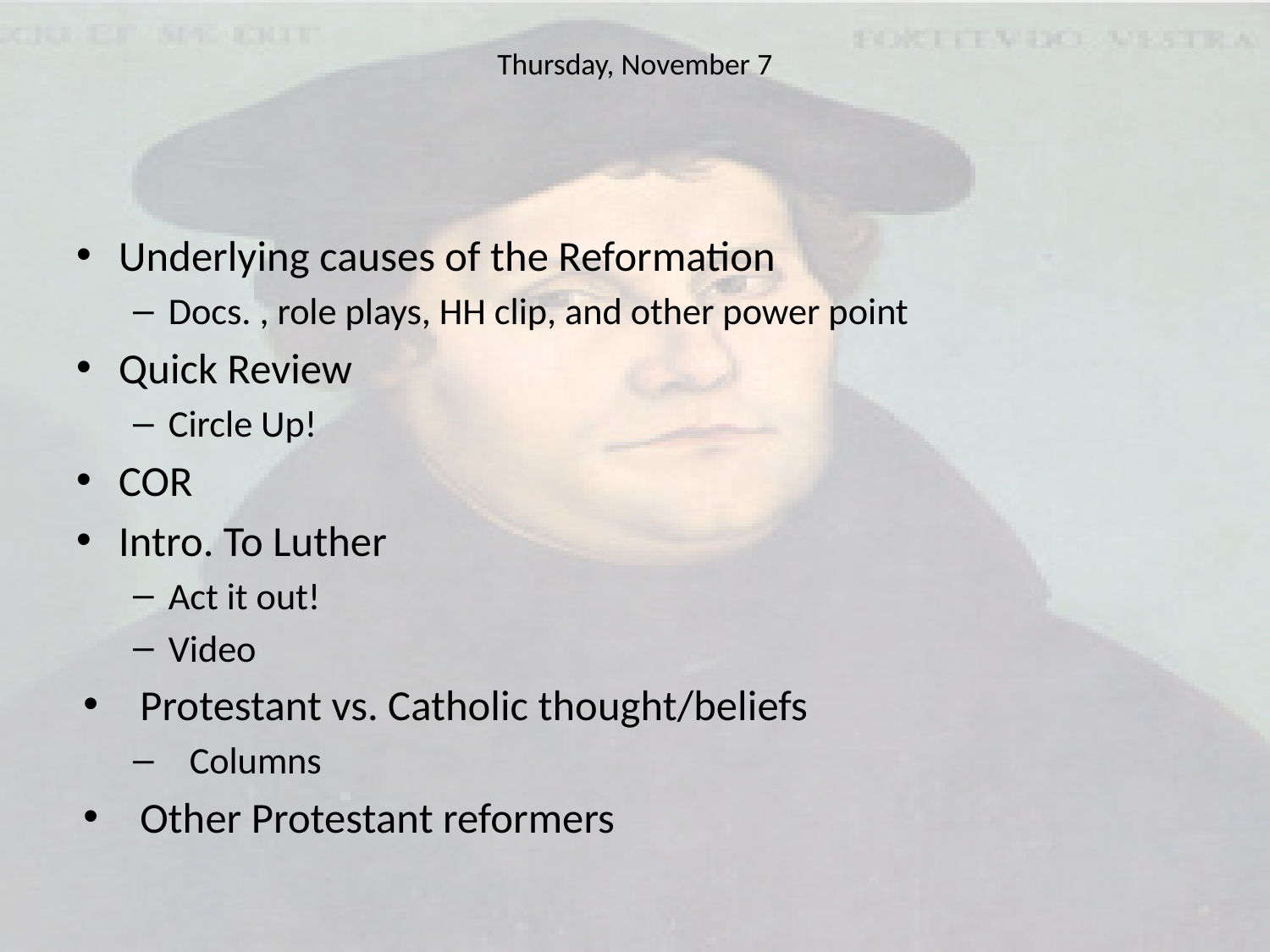

# Thursday, November 7
Underlying causes of the Reformation
Docs. , role plays, HH clip, and other power point
Quick Review
Circle Up!
COR
Intro. To Luther
Act it out!
Video
Protestant vs. Catholic thought/beliefs
Columns
Other Protestant reformers